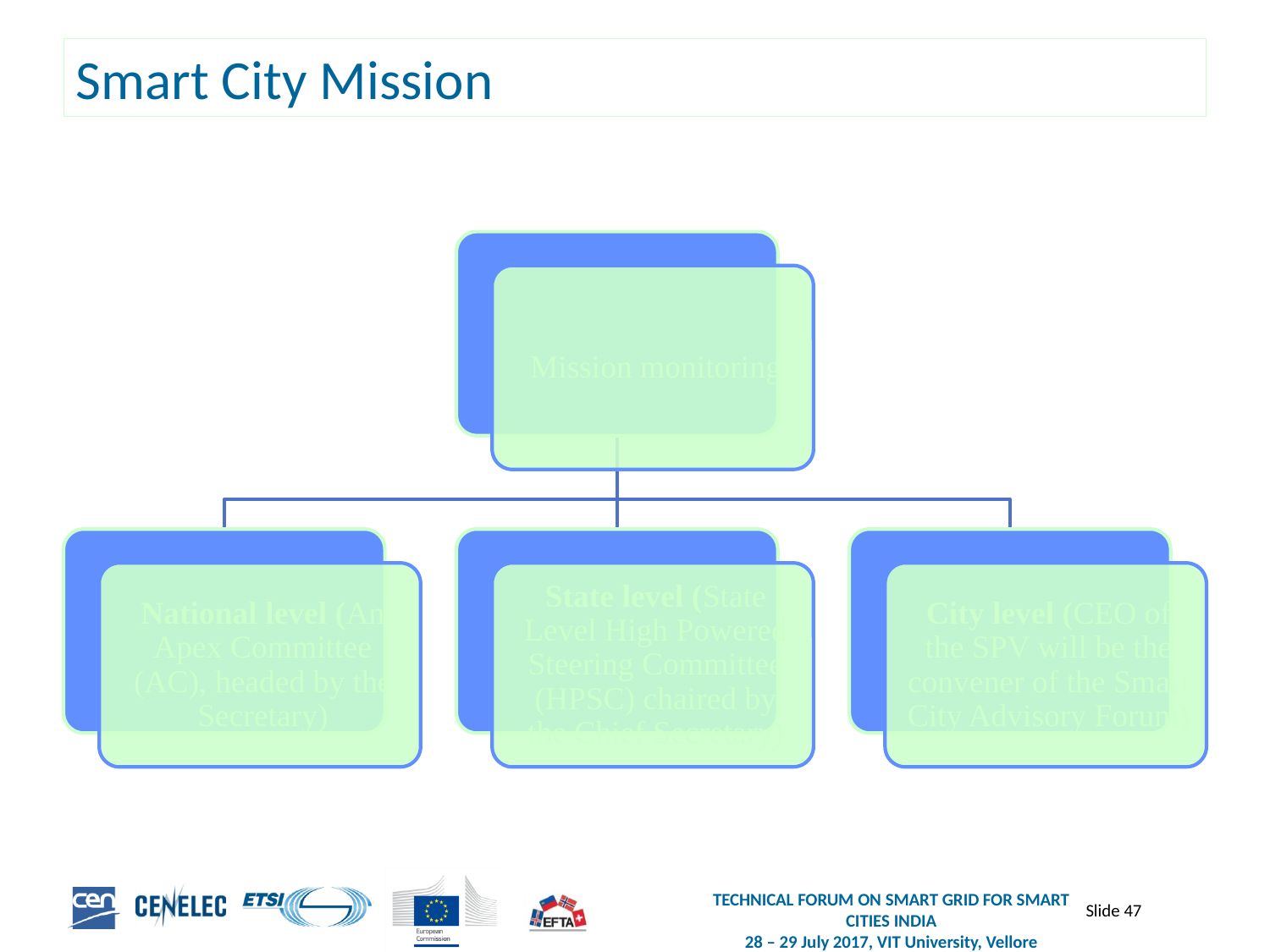

# Smart City Mission
Mission monitoring
National level (An Apex Committee (AC), headed by the Secretary)
State level (State Level High Powered Steering Committee (HPSC) chaired by the Chief Secretary)
City level (CEO of the SPV will be the convener of the Smart City Advisory Forum)